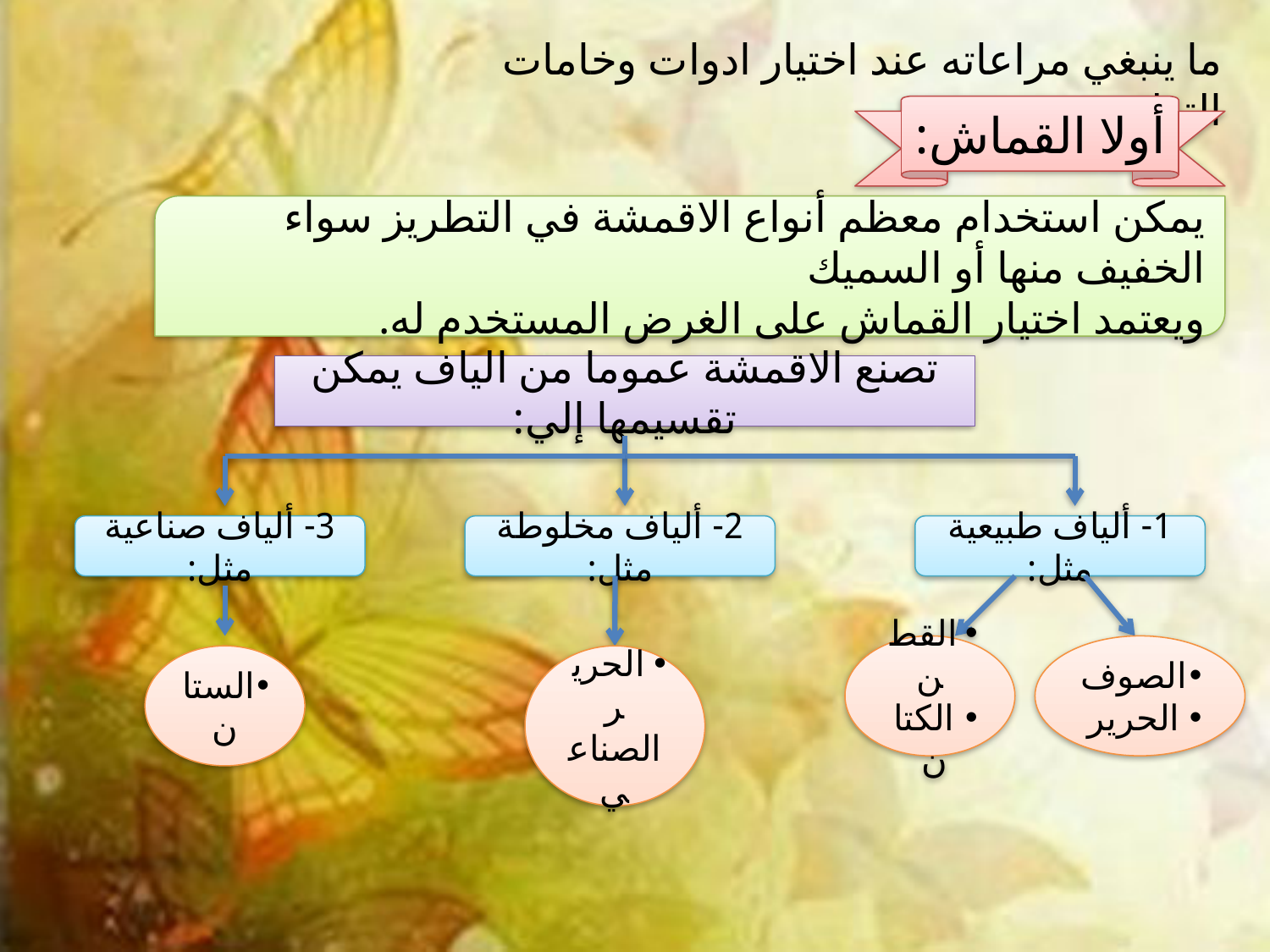

ما ينبغي مراعاته عند اختيار ادوات وخامات التطريز:
أولا القماش:
يمكن استخدام معظم أنواع الاقمشة في التطريز سواء الخفيف منها أو السميك
ويعتمد اختيار القماش على الغرض المستخدم له.
تصنع الاقمشة عموما من الياف يمكن تقسيمها إلي:
3- ألياف صناعية مثل:
2- ألياف مخلوطة مثل:
1- ألياف طبيعية مثل:
القطن
الكتان
الصوف
الحرير
الستان
الحرير الصناعي